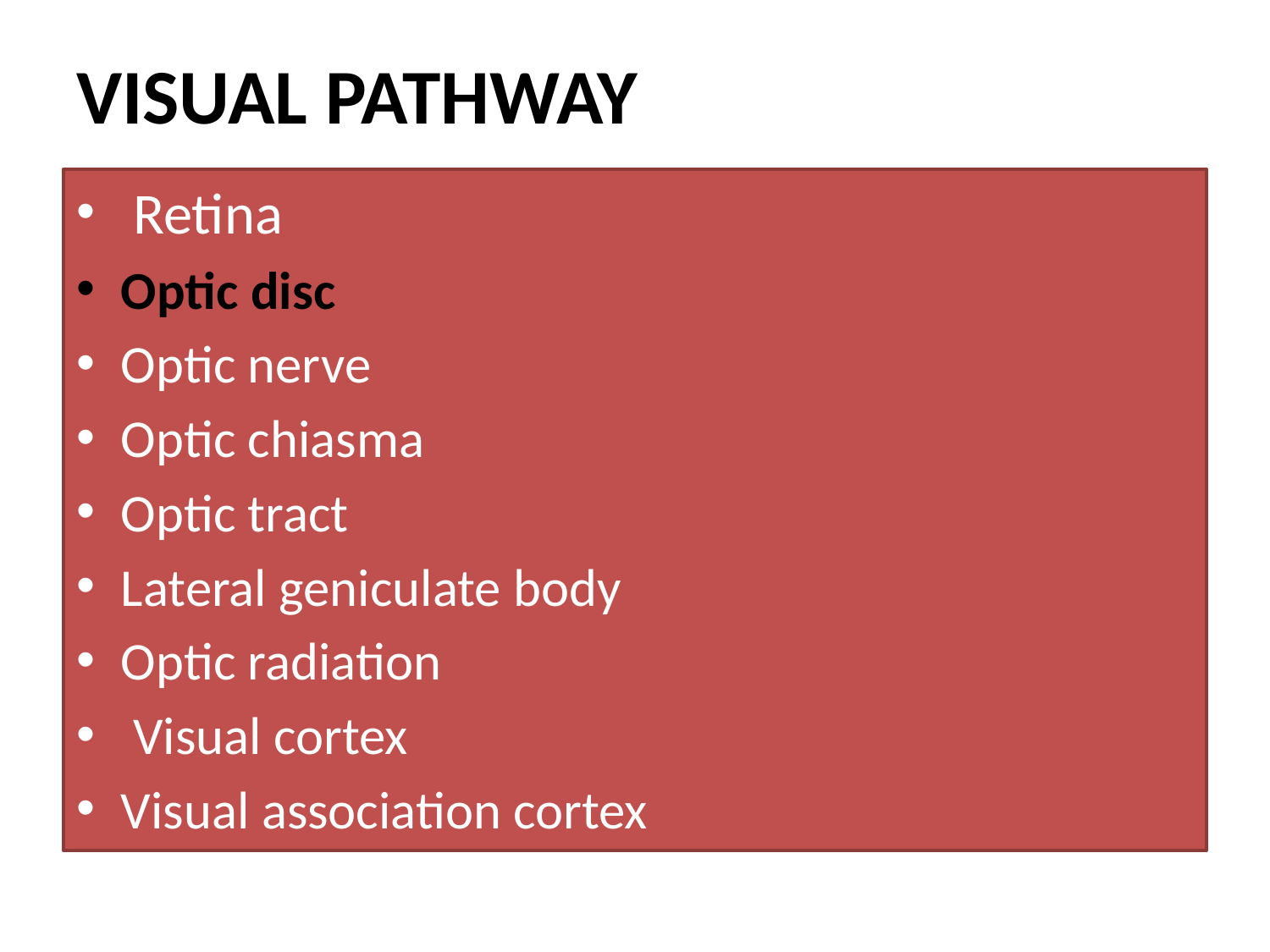

# VISUAL PATHWAY
 Retina
Optic disc
Optic nerve
Optic chiasma
Optic tract
Lateral geniculate body
Optic radiation
 Visual cortex
Visual association cortex